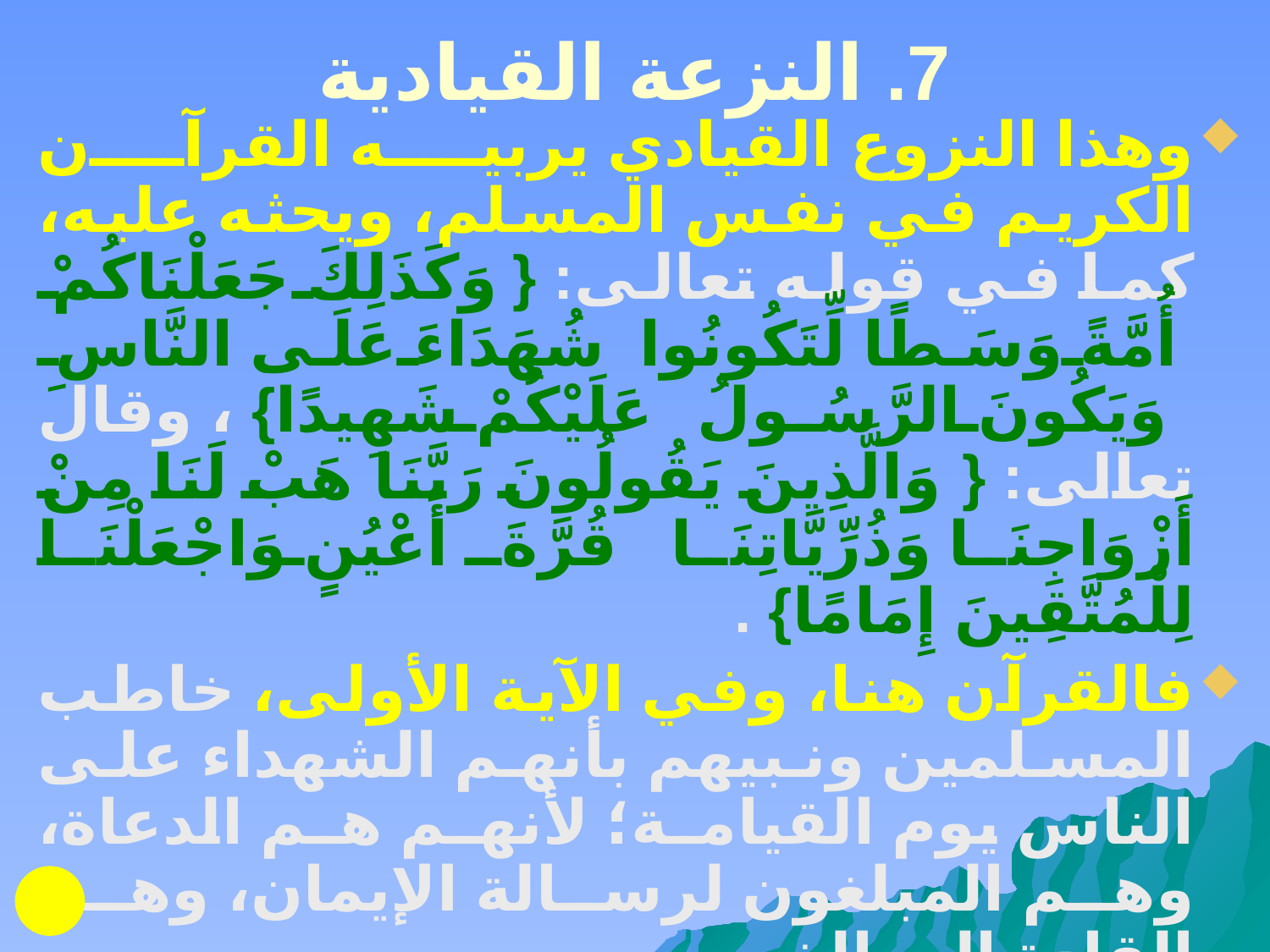

# 7. النزعة القيادية
وهذا النزوع القيادي يربيه القرآن الكريم في نفس المسلم، ويحثه عليه، كما في قوله تعالى: {وَكَذَلِكَ جَعَلْنَاكُمْ أُمَّةً وَسَطًا لِّتَكُونُوا شُهَدَاءَ عَلَى النَّاسِ وَيَكُونَ الرَّسُولُ عَلَيْكُمْ شَهِيدًا} ، وقال تعالى: { وَالَّذِينَ يَقُولُونَ رَبَّنَا هَبْ لَنَا مِنْ أَزْوَاجِنَا وَذُرِّيَّاتِنَا قُرَّةَ أَعْيُنٍ وَاجْعَلْنَا لِلْمُتَّقِينَ إِمَامًا} .
فالقرآن هنا، وفي الآية الأولى، خاطب المسلمين ونبيهم بأنهم الشهداء على الناس يوم القيامة؛ لأنهم هم الدعاة، وهم المبلغون لرسالة الإيمان، وهم القادة إلى الخير.
وفي الآية الثانية، يسوق أهداف الإنسان المؤمن القيادية لصيغة الدعاء فيقول: {وَاجْعَلْنَا لِلْمُتَّقِينَ إِمَامًا}؛ أي اجعلنا قادة للإيمان والتقوى والخير والصلاح.